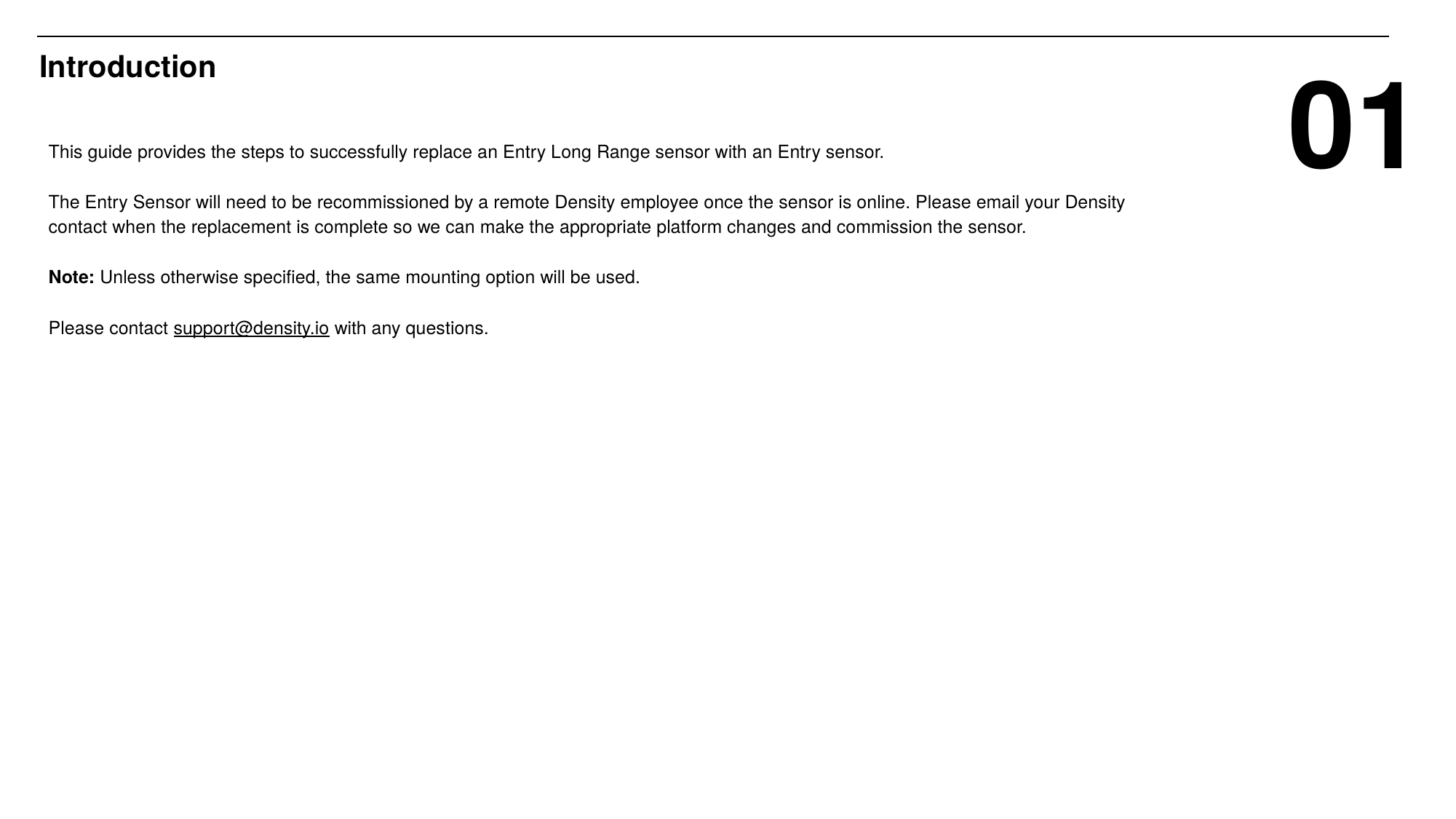

Introduction

01

This guide provides the steps to successfully replace an Entry Long Range sensor with an Entry sensor.
The Entry Sensor will need to be recommissioned by a remote Density employee once the sensor is online. Please email your Density contact when the replacement is complete so we can make the appropriate platform changes and commission the sensor.

Note: Unless otherwise specified, the same mounting option will be used.

Please contact support@density.io with any questions.